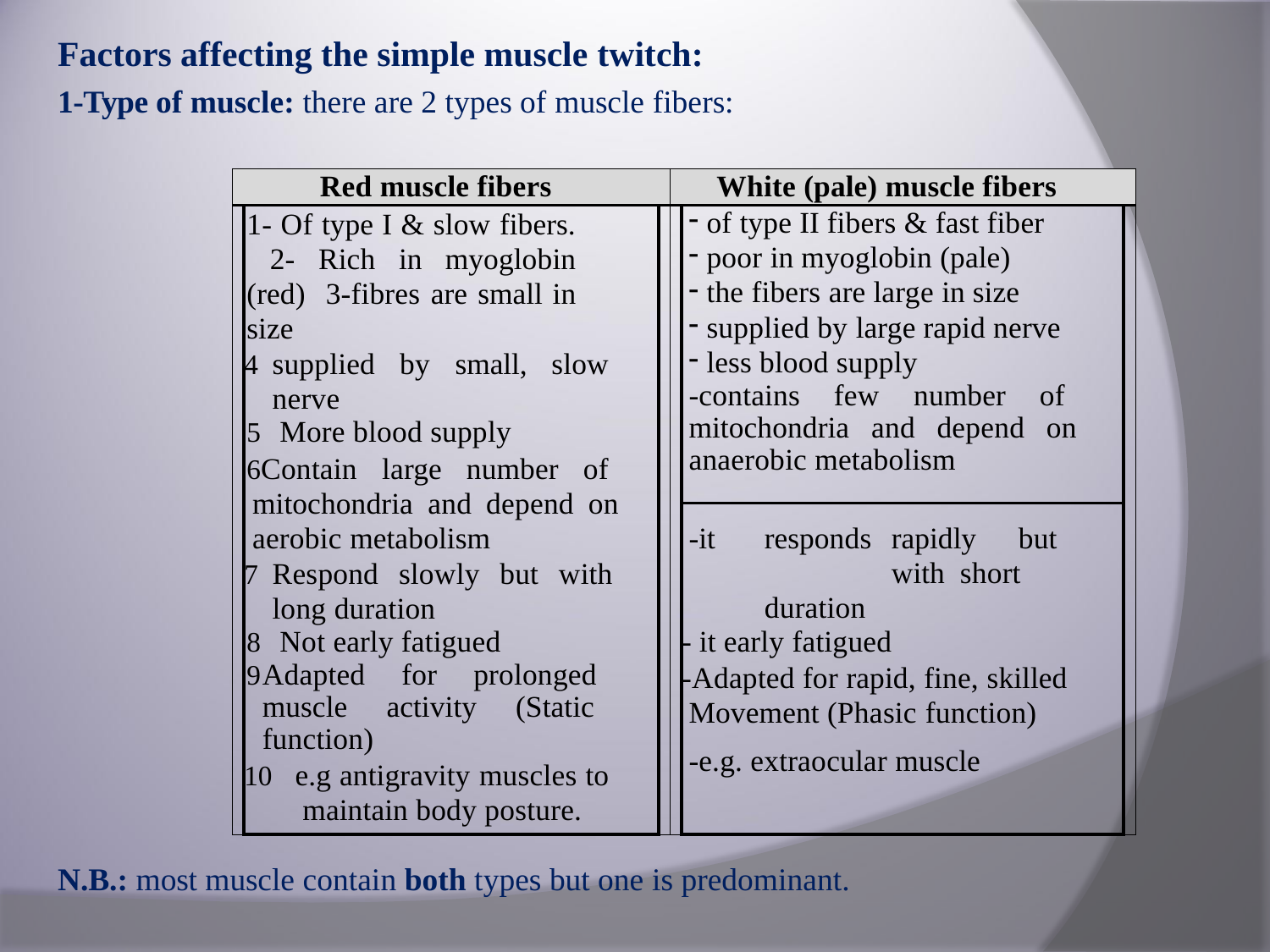

# Factors affecting the simple muscle twitch:
1-Type of muscle: there are 2 types of muscle fibers:
| Red muscle fibers |  |  | White (pale) muscle fibers |  |  |
| --- | --- | --- | --- | --- | --- |
|  | 1- Of type I & slow fibers. 2- Rich in myoglobin (red) 3-fibres are small in size supplied by small, slow nerve More blood supply Contain large number of mitochondria and depend on aerobic metabolism Respond slowly but with long duration Not early fatigued Adapted for prolonged muscle activity (Static function) e.g antigravity muscles to maintain body posture. |  |  | of type II fibers & fast fiber poor in myoglobin (pale) the fibers are large in size supplied by large rapid nerve less blood supply -contains few number of mitochondria and depend on anaerobic metabolism |  |
|  |  |  |  | -it responds rapidly but with short duration - it early fatigued -Adapted for rapid, fine, skilled Movement (Phasic function) |  |
|  |  |  |  | -e.g. extraocular muscle |  |
N.B.: most muscle contain both types but one is predominant.